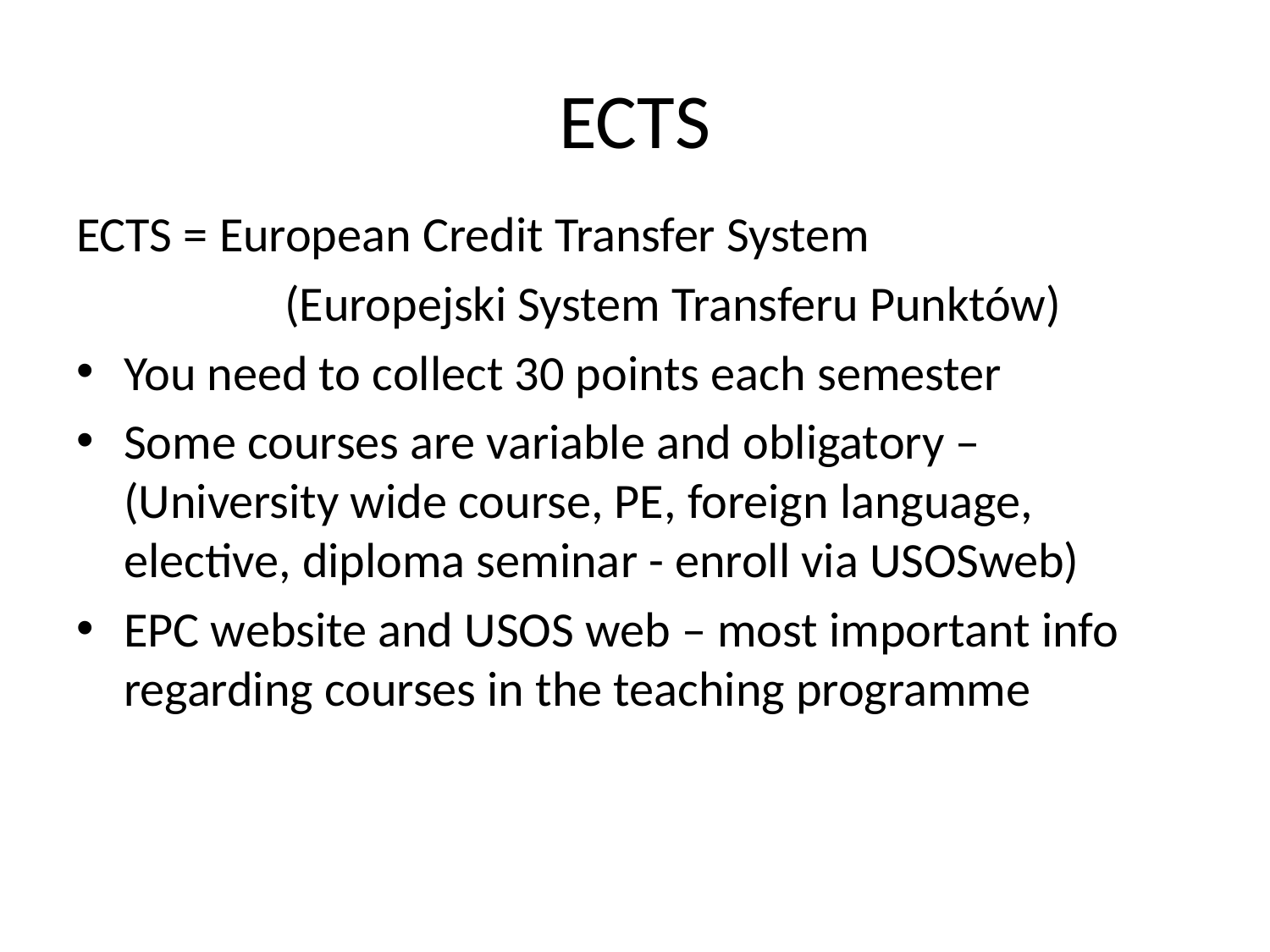

# ECTS
ECTS = European Credit Transfer System
		   (Europejski System Transferu Punktów)
You need to collect 30 points each semester
Some courses are variable and obligatory – (University wide course, PE, foreign language, elective, diploma seminar - enroll via USOSweb)
EPC website and USOS web – most important info regarding courses in the teaching programme